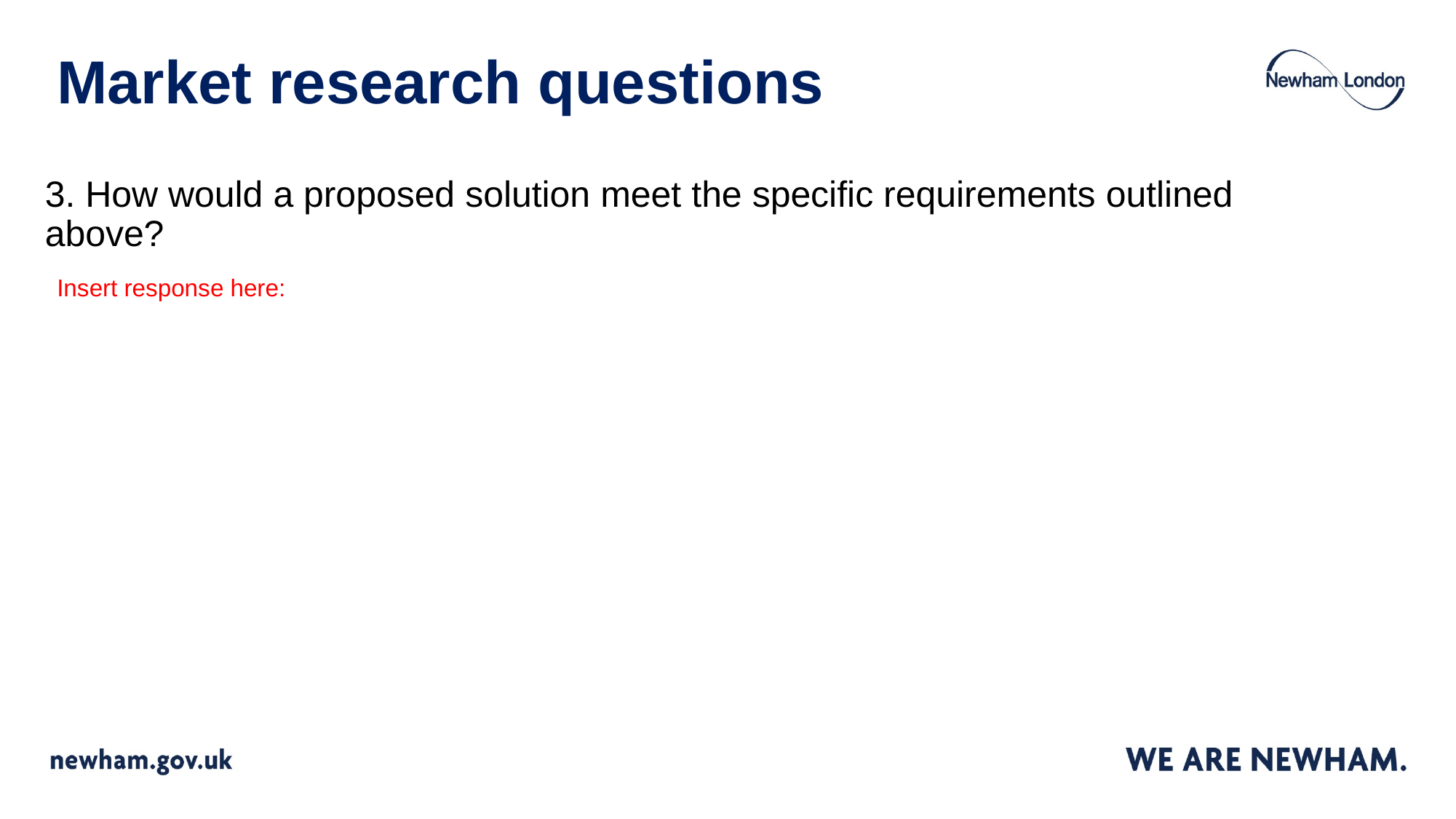

# Market research questions
3. How would a proposed solution meet the specific requirements outlined above?
Insert response here: